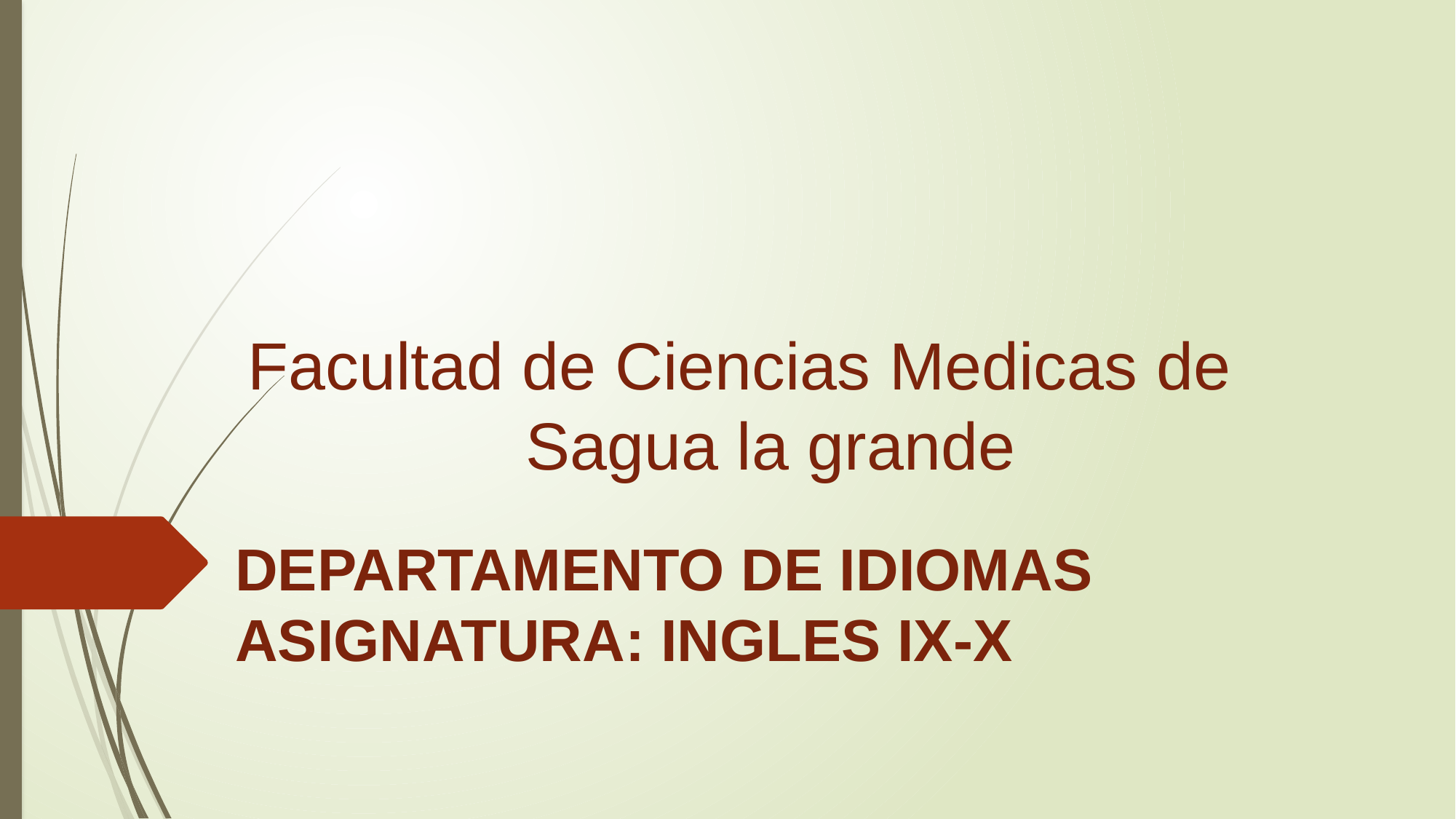

# Facultad de Ciencias Medicas de                  Sagua la grande
Departamento de Idiomas
Asignatura: Ingles IX-X